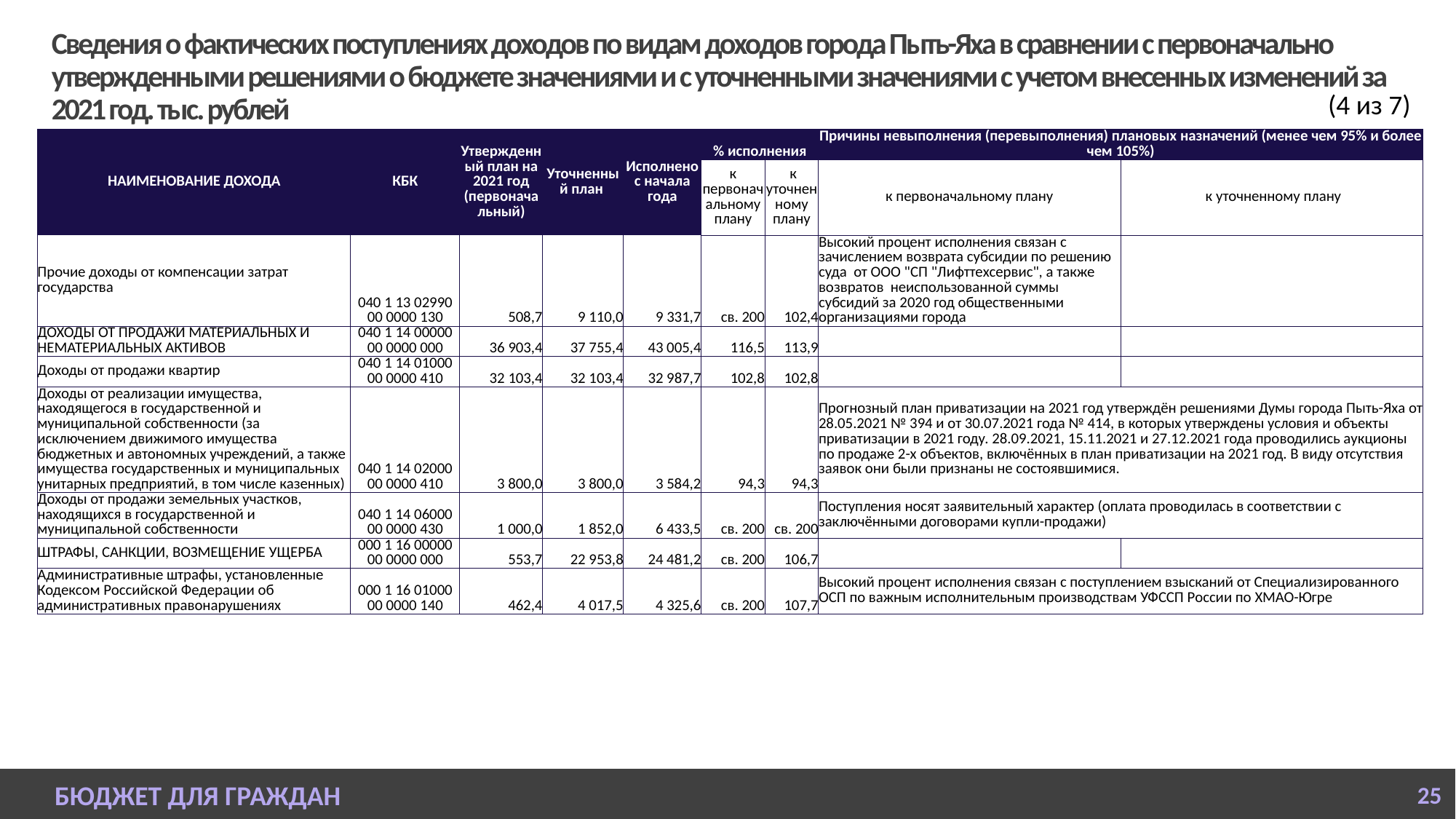

# Сведения о фактических поступлениях доходов по видам доходов города Пыть-Яха в сравнении с первоначально утвержденными решениями о бюджете значениями и с уточненными значениями с учетом внесенных изменений за 2021 год. тыс. рублей
(4 из 7)
| НАИМЕНОВАНИЕ ДОХОДА | КБК | Утвержденный план на 2021 год (первоначальный) | Уточненный план | Исполнено с начала года | % исполнения |  | Причины невыполнения (перевыполнения) плановых назначений (менее чем 95% и более чем 105%) |  |
| --- | --- | --- | --- | --- | --- | --- | --- | --- |
|  |  |  |  |  | к первоначальному плану | к уточненному плану | к первоначальному плану | к уточненному плану |
| Прочие доходы от компенсации затрат государства | 040 1 13 02990 00 0000 130 | 508,7 | 9 110,0 | 9 331,7 | св. 200 | 102,4 | Высокий процент исполнения связан с зачислением возврата субсидии по решению суда от ООО "СП "Лифттехсервис", а также возвратов неиспользованной суммы субсидий за 2020 год общественными организациями города |  |
| ДОХОДЫ ОТ ПРОДАЖИ МАТЕРИАЛЬНЫХ И НЕМАТЕРИАЛЬНЫХ АКТИВОВ | 040 1 14 00000 00 0000 000 | 36 903,4 | 37 755,4 | 43 005,4 | 116,5 | 113,9 |  |  |
| Доходы от продажи квартир | 040 1 14 01000 00 0000 410 | 32 103,4 | 32 103,4 | 32 987,7 | 102,8 | 102,8 |  |  |
| Доходы от реализации имущества, находящегося в государственной и муниципальной собственности (за исключением движимого имущества бюджетных и автономных учреждений, а также имущества государственных и муниципальных унитарных предприятий, в том числе казенных) | 040 1 14 02000 00 0000 410 | 3 800,0 | 3 800,0 | 3 584,2 | 94,3 | 94,3 | Прогнозный план приватизации на 2021 год утверждён решениями Думы города Пыть-Яха от 28.05.2021 № 394 и от 30.07.2021 года № 414, в которых утверждены условия и объекты приватизации в 2021 году. 28.09.2021, 15.11.2021 и 27.12.2021 года проводились аукционы по продаже 2-х объектов, включённых в план приватизации на 2021 год. В виду отсутствия заявок они были признаны не состоявшимися. |  |
| Доходы от продажи земельных участков, находящихся в государственной и муниципальной собственности | 040 1 14 06000 00 0000 430 | 1 000,0 | 1 852,0 | 6 433,5 | св. 200 | св. 200 | Поступления носят заявительный характер (оплата проводилась в соответствии с заключёнными договорами купли-продажи) |  |
| ШТРАФЫ, САНКЦИИ, ВОЗМЕЩЕНИЕ УЩЕРБА | 000 1 16 00000 00 0000 000 | 553,7 | 22 953,8 | 24 481,2 | св. 200 | 106,7 |  |  |
| Административные штрафы, установленные Кодексом Российской Федерации об административных правонарушениях | 000 1 16 01000 00 0000 140 | 462,4 | 4 017,5 | 4 325,6 | св. 200 | 107,7 | Высокий процент исполнения связан с поступлением взысканий от Специализированного ОСП по важным исполнительным производствам УФССП России по ХМАО-Югре |  |
БЮДЖЕТ ДЛЯ ГРАЖДАН
25